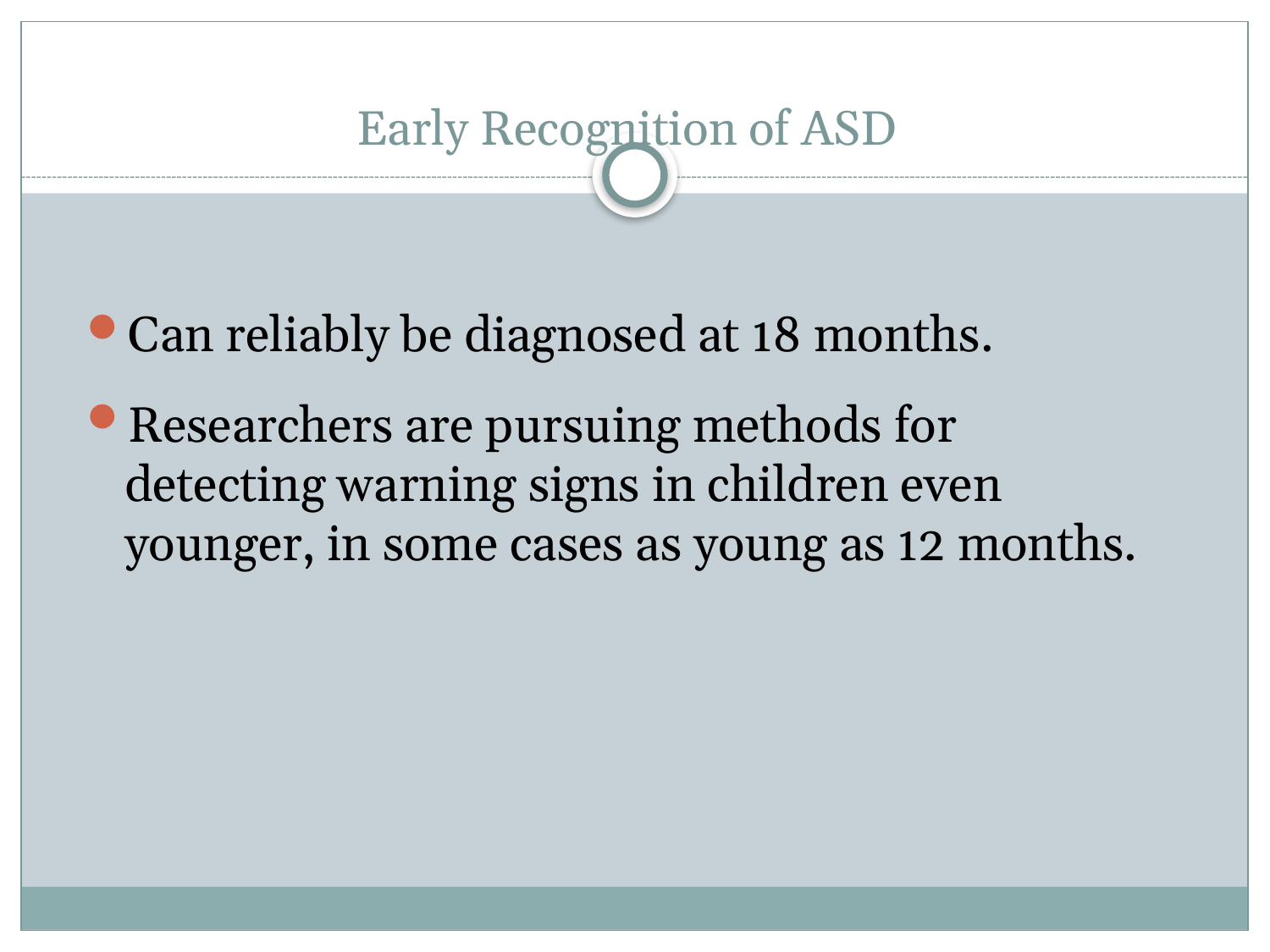

# Early Recognition of ASD
Can reliably be diagnosed at 18 months.
Researchers are pursuing methods for detecting warning signs in children even younger, in some cases as young as 12 months.